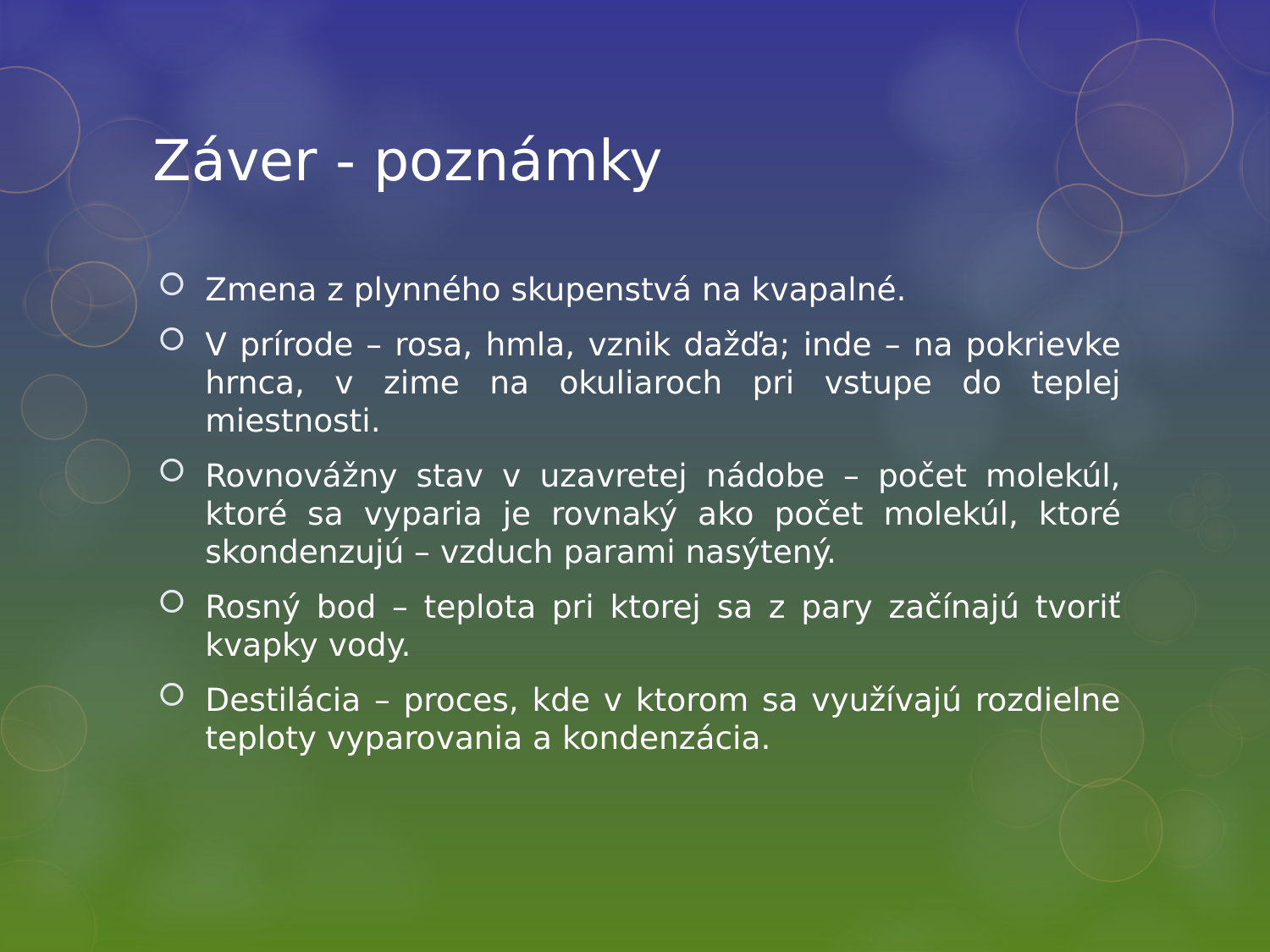

# Záver - poznámky
Zmena z plynného skupenstvá na kvapalné.
V prírode – rosa, hmla, vznik dažďa; inde – na pokrievke hrnca, v zime na okuliaroch pri vstupe do teplej miestnosti.
Rovnovážny stav v uzavretej nádobe – počet molekúl, ktoré sa vyparia je rovnaký ako počet molekúl, ktoré skondenzujú – vzduch parami nasýtený.
Rosný bod – teplota pri ktorej sa z pary začínajú tvoriť kvapky vody.
Destilácia – proces, kde v ktorom sa využívajú rozdielne teploty vyparovania a kondenzácia.